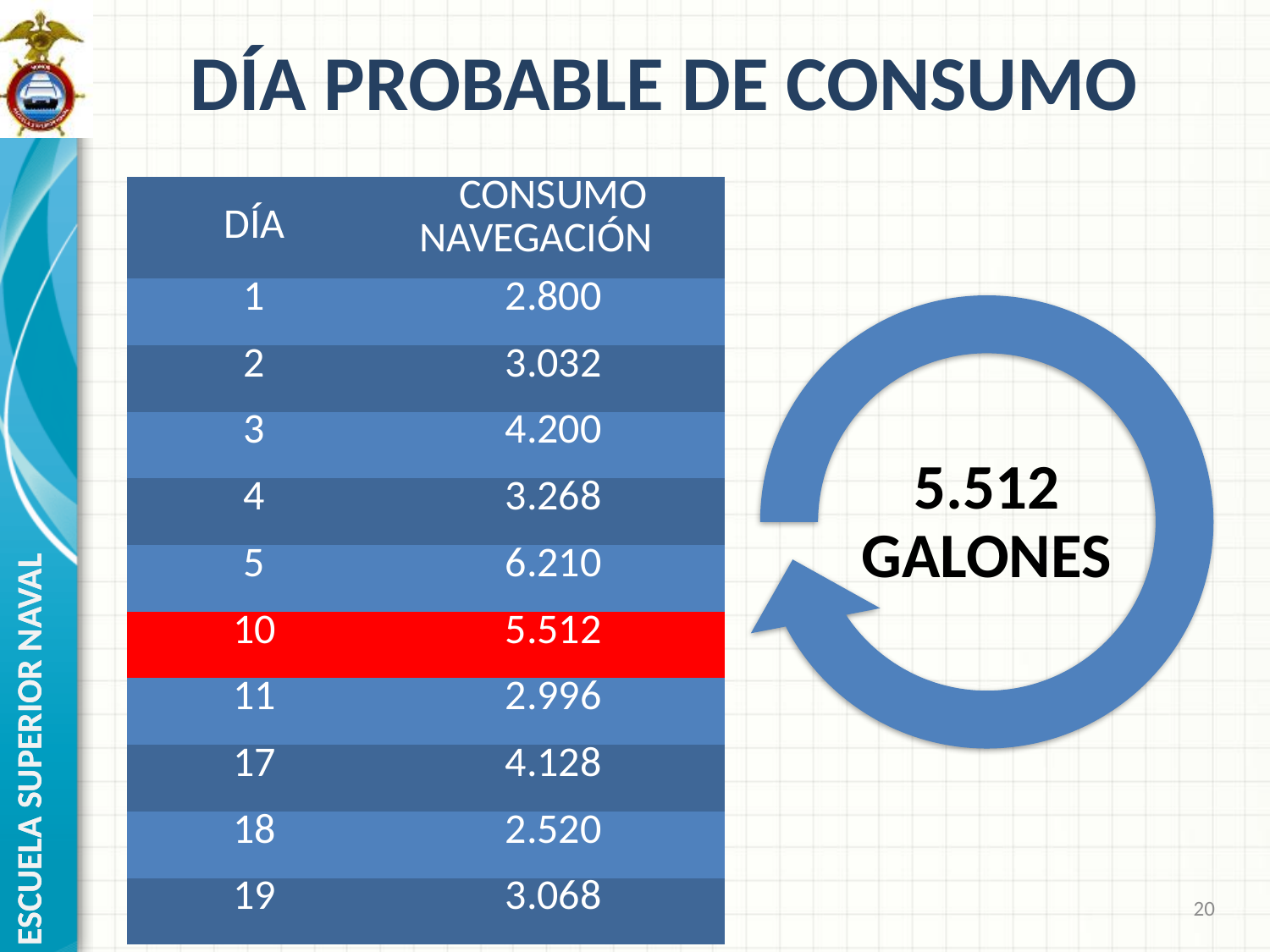

# DÍA PROBABLE DE CONSUMO
| DÍA | consumo NAVEGACIÓN |
| --- | --- |
| 1 | 2.800 |
| 2 | 3.032 |
| 3 | 4.200 |
| 4 | 3.268 |
| 5 | 6.210 |
| 10 | 5.512 |
| 11 | 2.996 |
| 17 | 4.128 |
| 18 | 2.520 |
| 19 | 3.068 |
5.512 GALONES
20